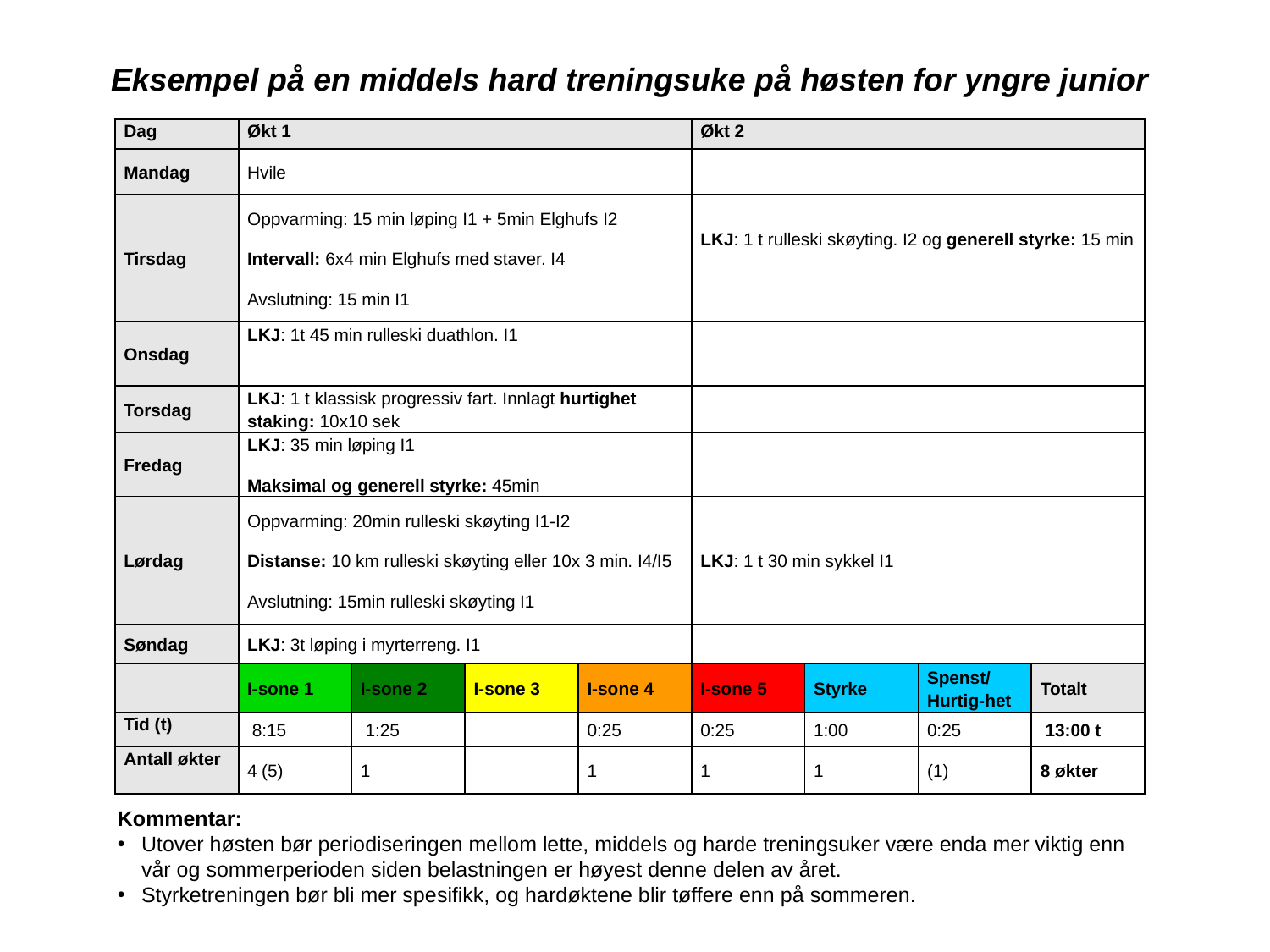

Eksempel på en middels hard treningsuke på høsten for yngre junior

| Dag | Økt 1 |  |  |  | Økt 2 |  |  |  |
| --- | --- | --- | --- | --- | --- | --- | --- | --- |
| Mandag | Hvile |  |  |  |  |  |  |  |
| Tirsdag | Oppvarming: 15 min løping I1 + 5min Elghufs I2 Intervall: 6x4 min Elghufs med staver. I4 Avslutning: 15 min I1 |  |  |  | LKJ: 1 t rulleski skøyting. I2 og generell styrke: 15 min |  |  |  |
| Onsdag | LKJ: 1t 45 min rulleski duathlon. I1 |  |  |  |  |  |  |  |
| Torsdag | LKJ: 1 t klassisk progressiv fart. Innlagt hurtighet staking: 10x10 sek |  |  |  |  |  |  |  |
| Fredag | LKJ: 35 min løping I1 Maksimal og generell styrke: 45min |  |  |  |  |  |  |  |
| Lørdag | Oppvarming: 20min rulleski skøyting I1-I2 Distanse: 10 km rulleski skøyting eller 10x 3 min. I4/I5 Avslutning: 15min rulleski skøyting I1 |  |  |  | LKJ: 1 t 30 min sykkel I1 |  |  |  |
| Søndag | LKJ: 3t løping i myrterreng. I1 |  |  |  |  |  |  |  |
|  | I-sone 1 | I-sone 2 | I-sone 3 | I-sone 4 | I-sone 5 | Styrke | Spenst/ Hurtig-het | Totalt |
| Tid (t) | 8:15 | 1:25 |  | 0:25 | 0:25 | 1:00 | 0:25 | 13:00 t |
| Antall økter | 4 (5) | 1 |  | 1 | 1 | 1 | (1) | 8 økter |
Kommentar:
Utover høsten bør periodiseringen mellom lette, middels og harde treningsuker være enda mer viktig enn vår og sommerperioden siden belastningen er høyest denne delen av året.
Styrketreningen bør bli mer spesifikk, og hardøktene blir tøffere enn på sommeren.